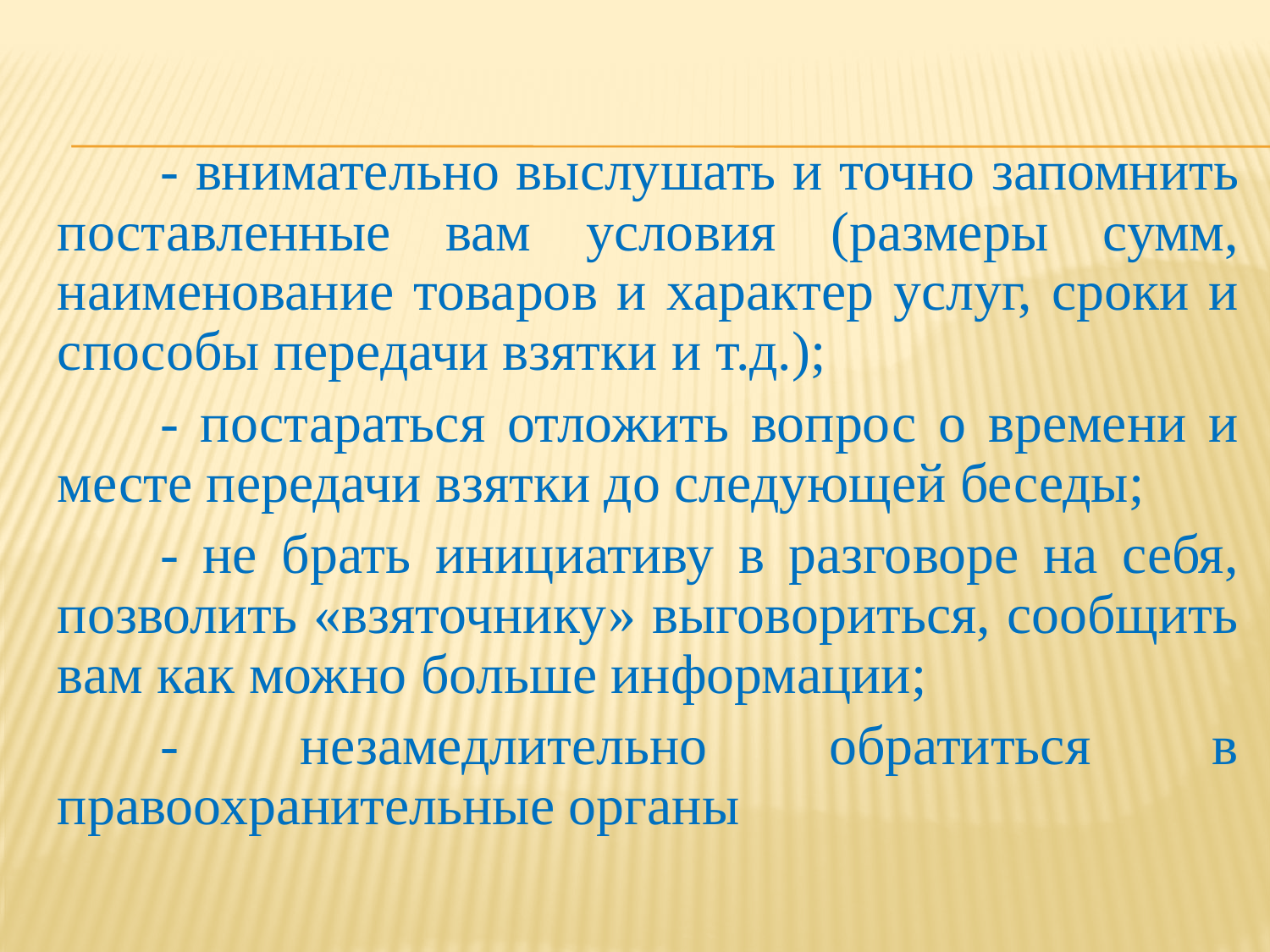

- внимательно выслушать и точно запомнить поставленные вам условия (размеры сумм, наименование товаров и характер услуг, сроки и способы пе­редачи взятки и т.д.);
	- постараться отложить вопрос о времени и месте передачи взятки до следующей беседы;
	- не брать инициативу в разговоре на себя, позволить «взяточнику» выговориться, сообщить вам как можно больше информации;
	- незамедлительно обратиться в правоохранительные органы